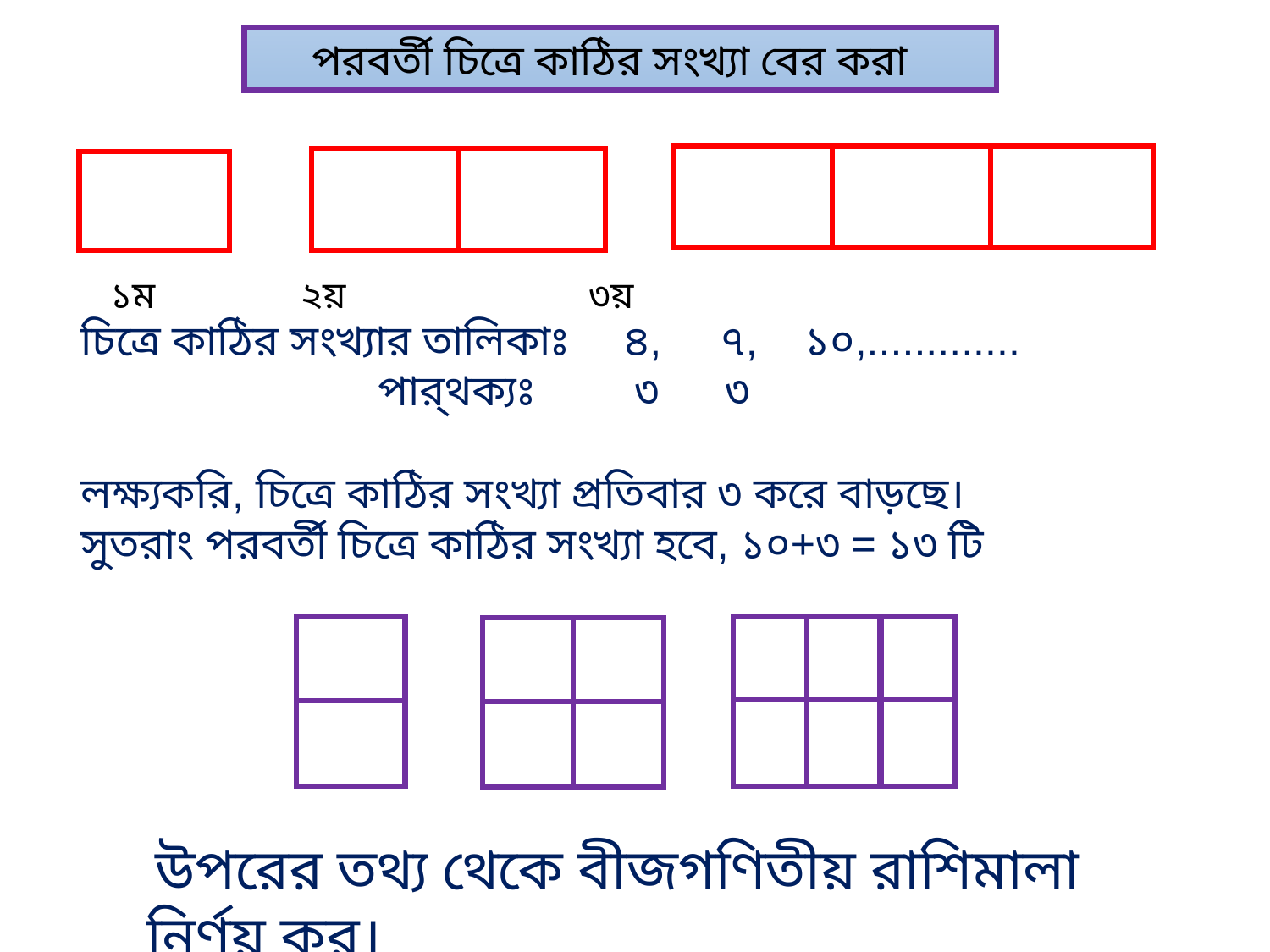

পরবর্তী চিত্রে কাঠির সংখ্যা বের করা

১ম               ২য়                         ৩য়
চিত্রে কাঠির সংখ্যার তালিকাঃ     ৪,     ৭,    ১০,.............
                           পার্থক্যঃ         ৩      ৩

লক্ষ্যকরি, চিত্রে কাঠির সংখ্যা প্রতিবার ৩ করে বাড়ছে।
সুতরাং পরবর্তী চিত্রে কাঠির সংখ্যা হবে, ১০+৩ = ১৩ টি

 উপরের তথ্য থেকে বীজগণিতীয় রাশিমালা নির্ণয় কর।